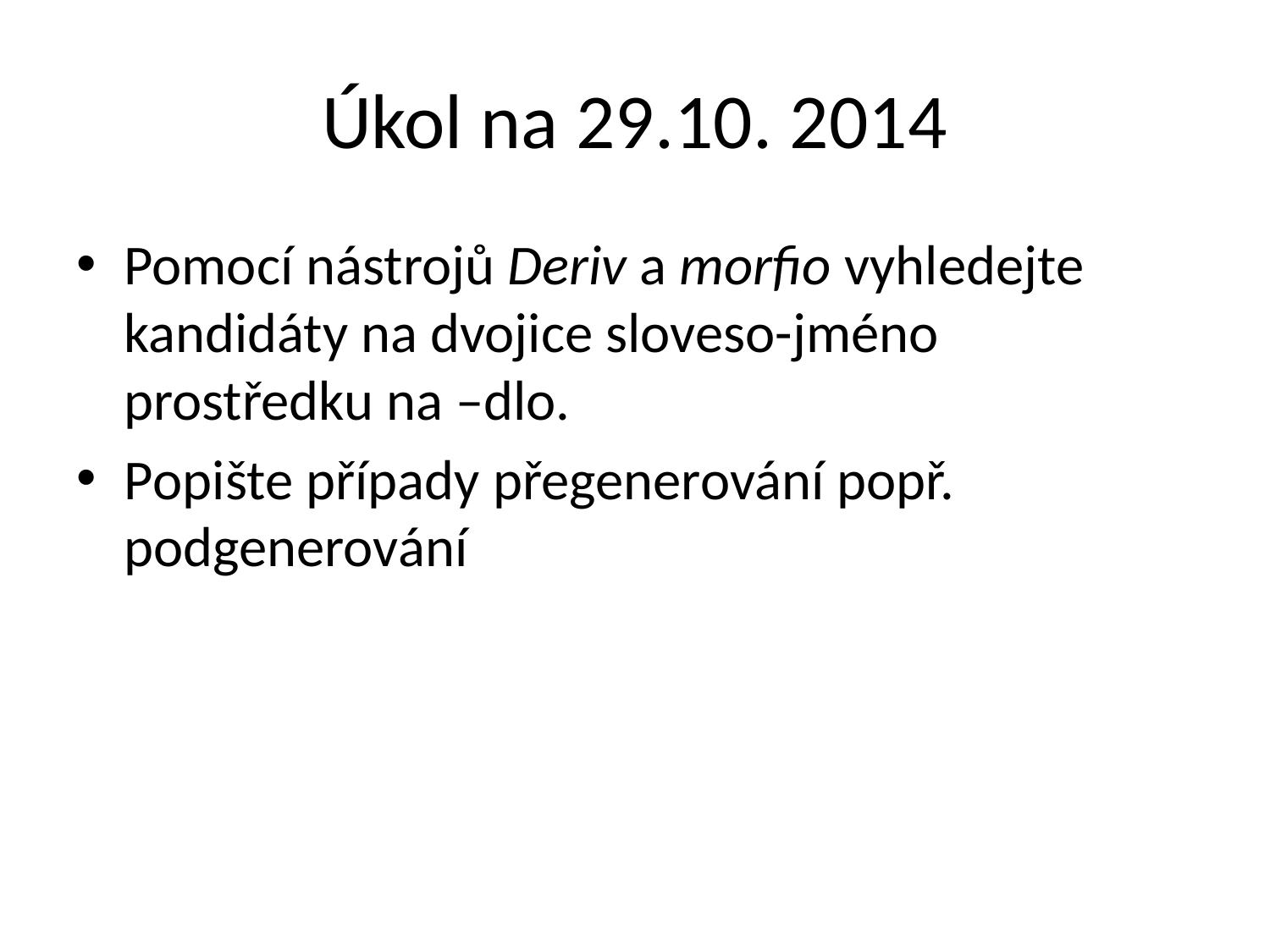

# Úkol na 29.10. 2014
Pomocí nástrojů Deriv a morfio vyhledejte kandidáty na dvojice sloveso-jméno prostředku na –dlo.
Popište případy přegenerování popř. podgenerování